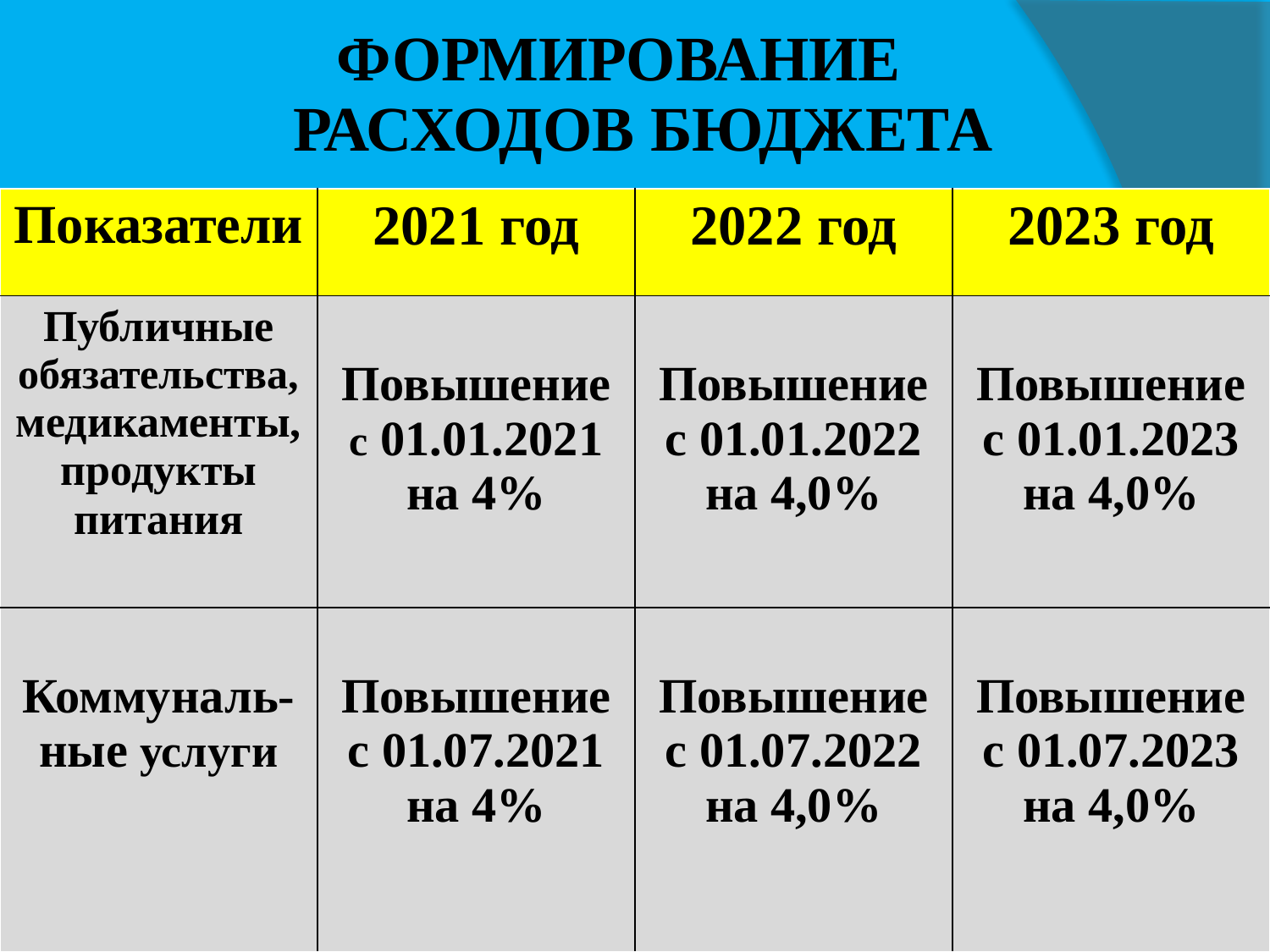

# ФОРМИРОВАНИЕ РАСХОДОВ БЮДЖЕТА
| Показатели | 2021 год | 2022 год | 2023 год |
| --- | --- | --- | --- |
| Публичные обязательства, медикаменты, продукты питания | Повышение с 01.01.2021 на 4% | Повышение с 01.01.2022 на 4,0% | Повышение с 01.01.2023 на 4,0% |
| Коммуналь-ные услуги | Повышение с 01.07.2021 на 4% | Повышение с 01.07.2022 на 4,0% | Повышение с 01.07.2023 на 4,0% |